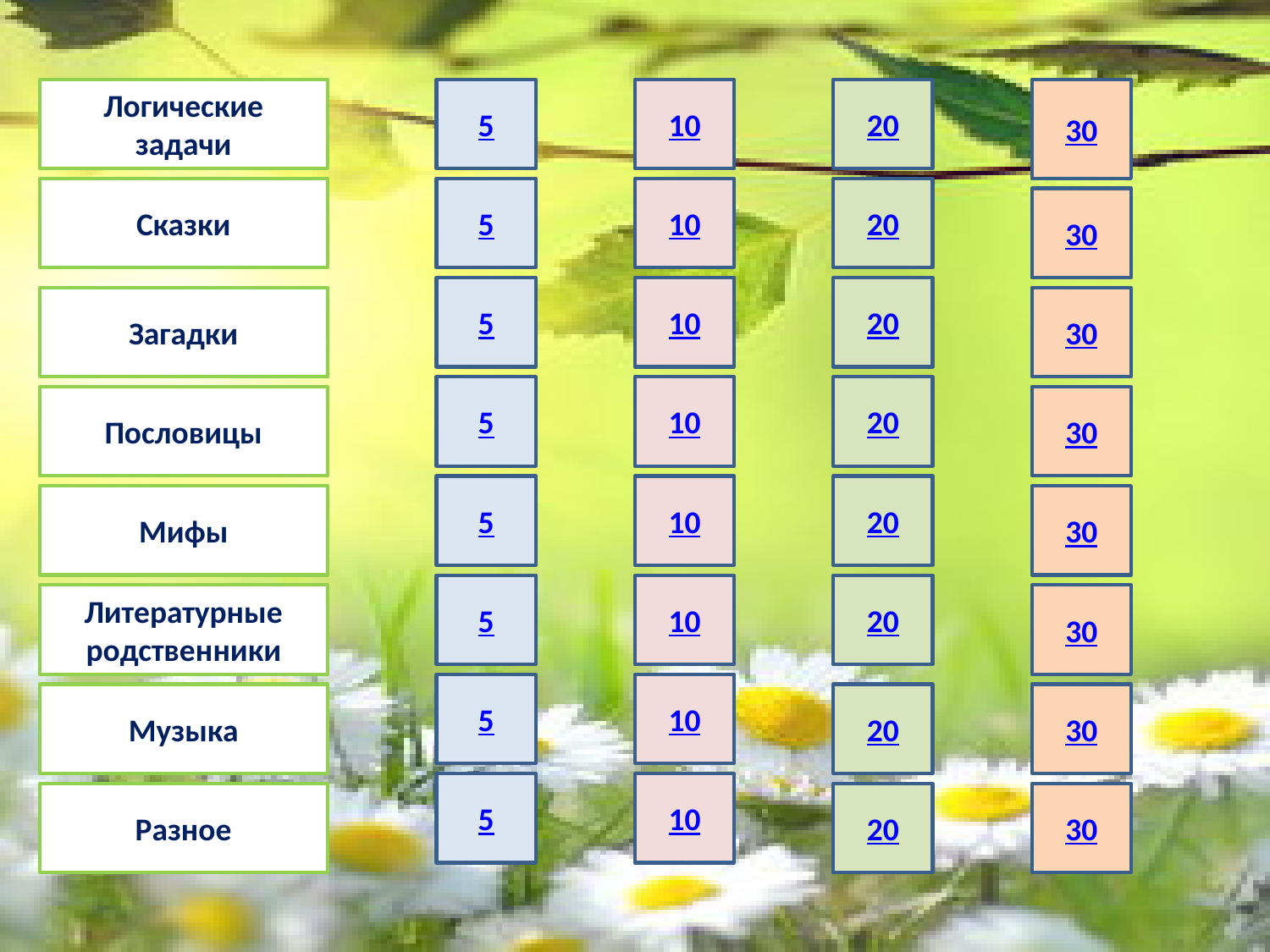

Логические задачи
Сказки
Загадки
Пословицы
Мифы
Литературные родственники
Музыка
5
10
20
30
5
10
20
30
5
10
20
30
5
10
20
30
5
10
20
30
5
10
20
30
5
10
20
30
5
10
Разное
20
30